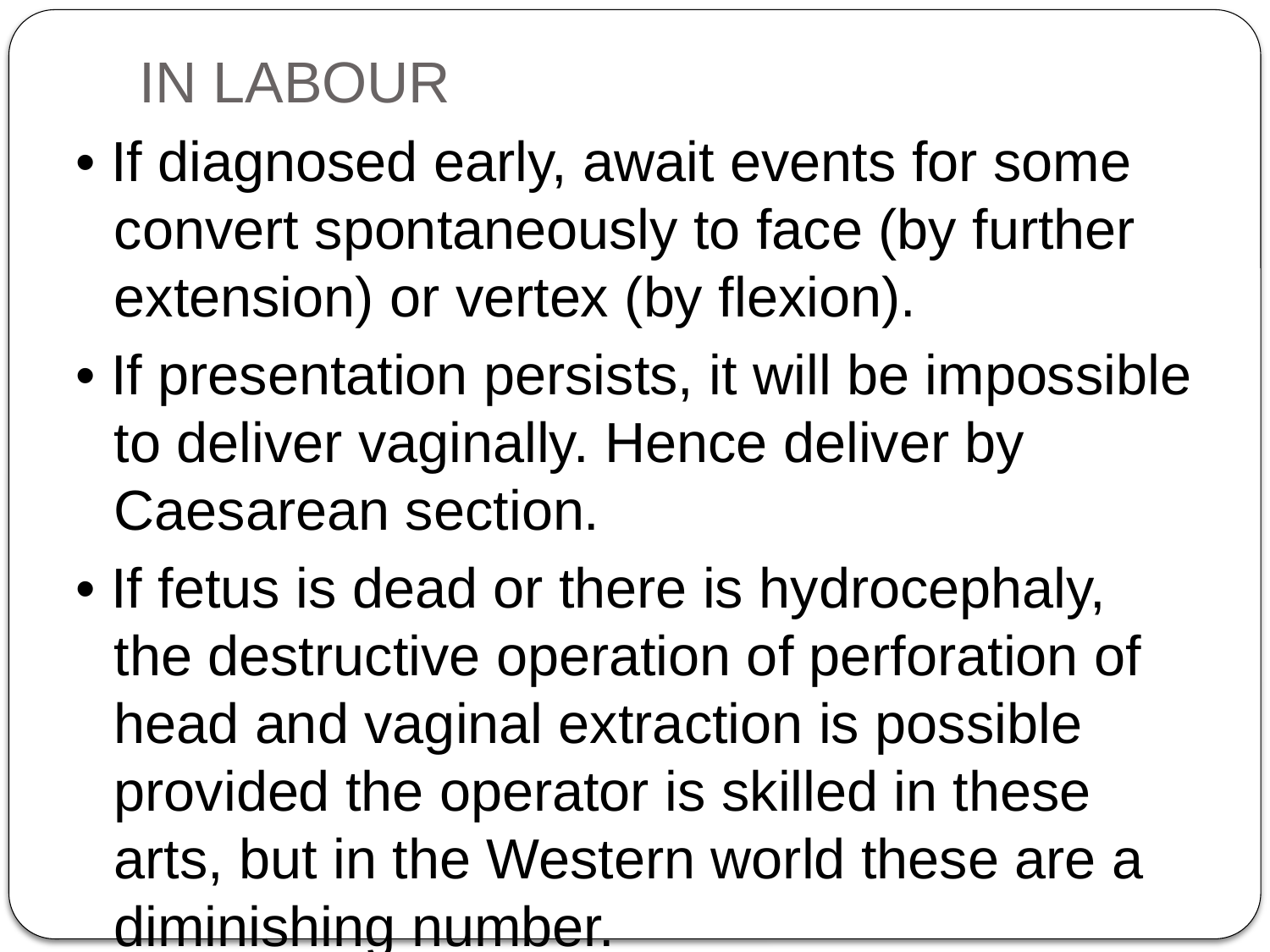

# IN LABOUR
• If diagnosed early, await events for some convert spontaneously to face (by further extension) or vertex (by flexion).
• If presentation persists, it will be impossible to deliver vaginally. Hence deliver by Caesarean section.
• If fetus is dead or there is hydrocephaly, the destructive operation of perforation of head and vaginal extraction is possible provided the operator is skilled in these arts, but in the Western world these are a diminishing number.